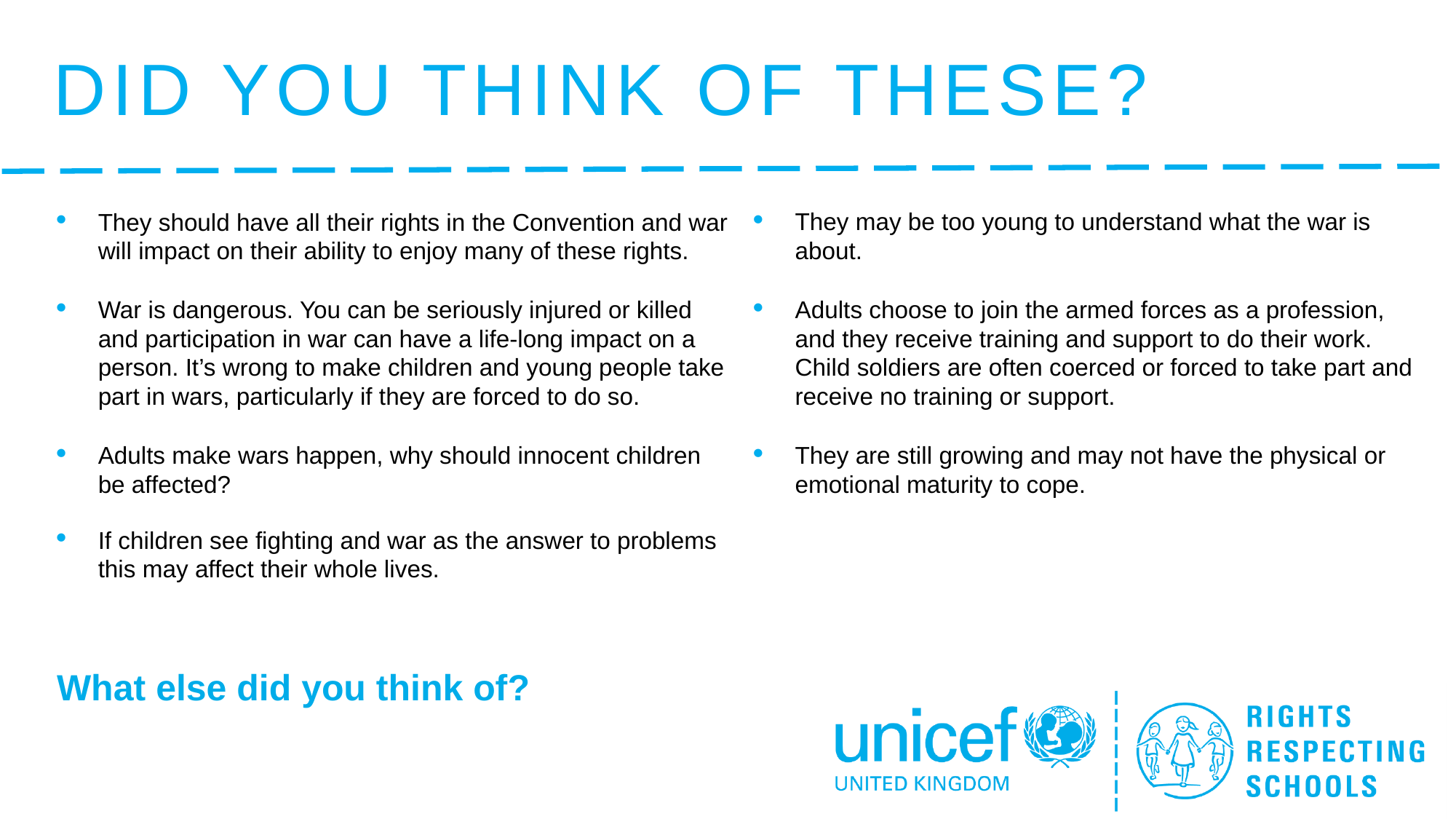

# Did you think of these?
They should have all their rights in the Convention and war will impact on their ability to enjoy many of these rights.
War is dangerous. You can be seriously injured or killed and participation in war can have a life-long impact on a person. It’s wrong to make children and young people take part in wars, particularly if they are forced to do so.
Adults make wars happen, why should innocent children be affected?
If children see fighting and war as the answer to problems this may affect their whole lives.
They may be too young to understand what the war is about.
Adults choose to join the armed forces as a profession, and they receive training and support to do their work. Child soldiers are often coerced or forced to take part and receive no training or support.
They are still growing and may not have the physical or emotional maturity to cope.
What else did you think of?